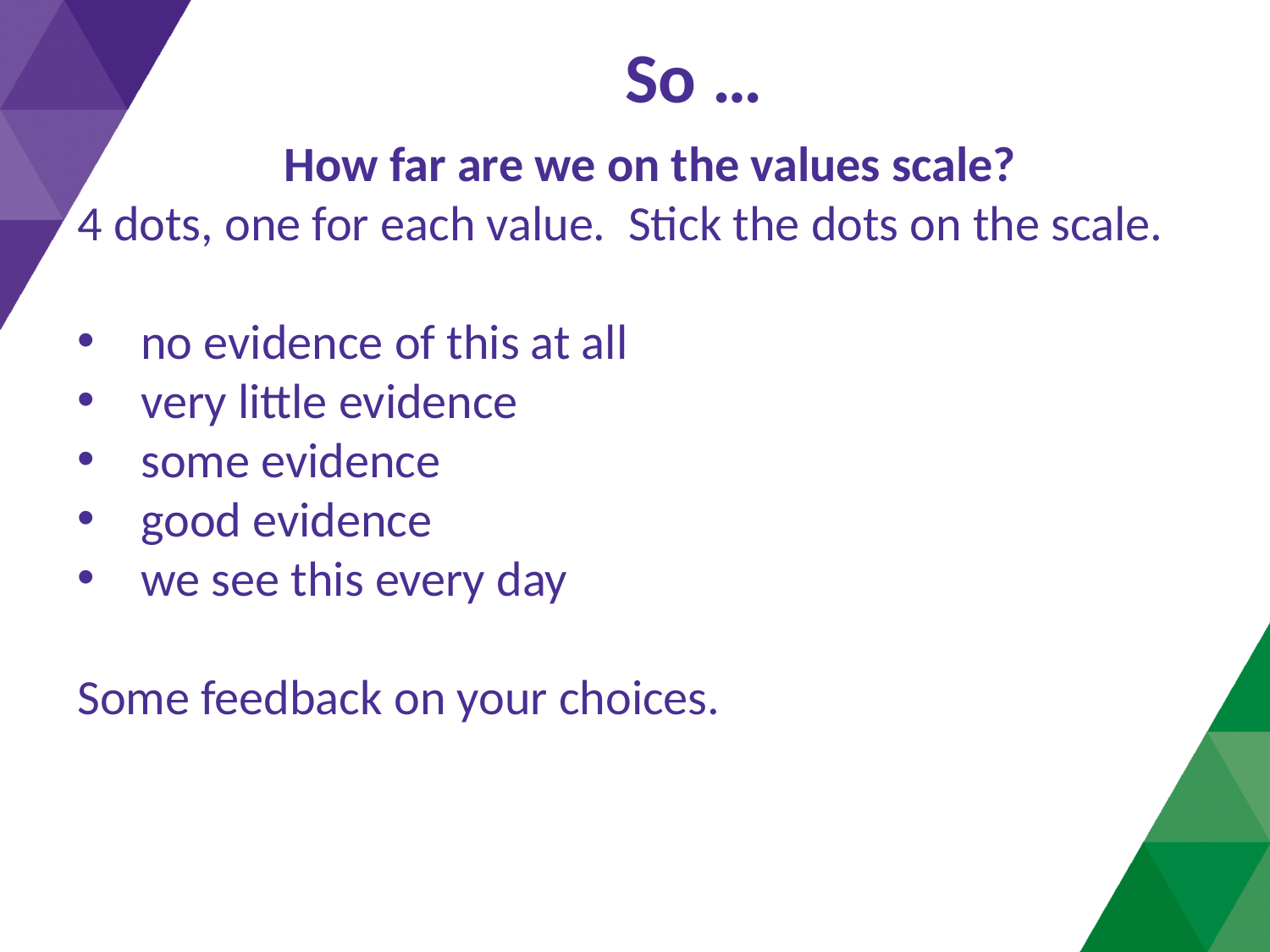

# So …
How far are we on the values scale?
4 dots, one for each value.  Stick the dots on the scale.

no evidence of this at all
very little evidence
some evidence
good evidence
we see this every day

Some feedback on your choices.

|  |
| --- |
|  |
|  |
|  |
|  |
|  |
|  |
|  |
|  |
|  |
|  |